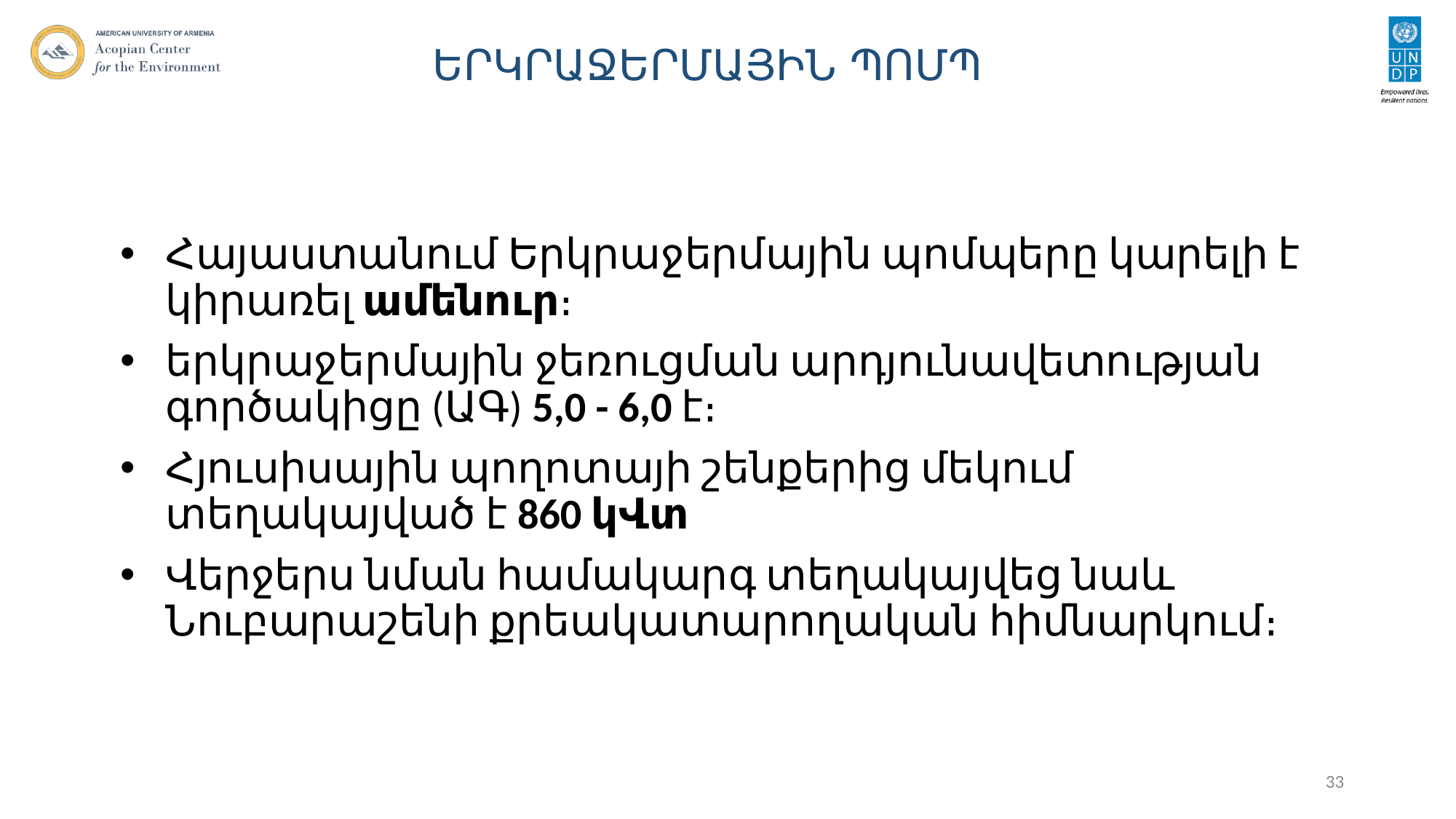

# ԵՐԿՐԱՋԵՐՄԱՅԻՆ ՊՈՄՊ
Հայաստանում Երկրաջերմային պոմպերը կարելի է կիրառել ամենուր։
երկրաջերմային ջեռուցման արդյունավետության գործակիցը (ԱԳ) 5,0 - 6,0 է։
Հյուսիսային պողոտայի շենքերից մեկում տեղակայված է 860 կՎտ
Վերջերս նման համակարգ տեղակայվեց նաև Նուբարաշենի քրեակատարողական հիմնարկում։
33